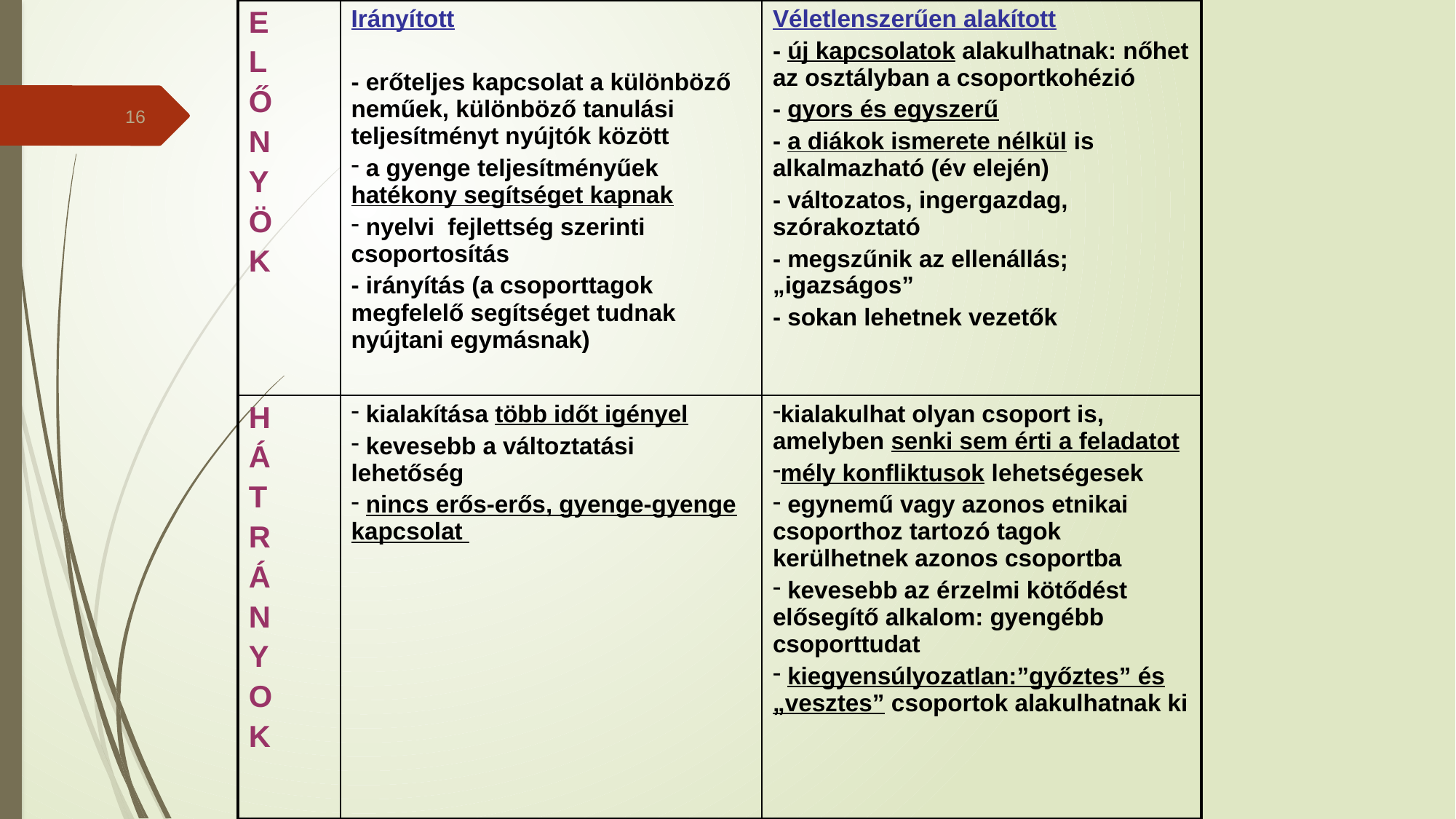

| E L Ő N Y Ö K | Irányított - erőteljes kapcsolat a különböző neműek, különböző tanulási teljesítményt nyújtók között a gyenge teljesítményűek hatékony segítséget kapnak nyelvi fejlettség szerinti csoportosítás - irányítás (a csoporttagok megfelelő segítséget tudnak nyújtani egymásnak) | Véletlenszerűen alakított - új kapcsolatok alakulhatnak: nőhet az osztályban a csoportkohézió - gyors és egyszerű - a diákok ismerete nélkül is alkalmazható (év elején) - változatos, ingergazdag, szórakoztató - megszűnik az ellenállás; „igazságos” - sokan lehetnek vezetők |
| --- | --- | --- |
| H Á T R Á N Y O K | kialakítása több időt igényel kevesebb a változtatási lehetőség nincs erős-erős, gyenge-gyenge kapcsolat | kialakulhat olyan csoport is, amelyben senki sem érti a feladatot mély konfliktusok lehetségesek egynemű vagy azonos etnikai csoporthoz tartozó tagok kerülhetnek azonos csoportba kevesebb az érzelmi kötődést elősegítő alkalom: gyengébb csoporttudat kiegyensúlyozatlan:”győztes” és „vesztes” csoportok alakulhatnak ki |
16